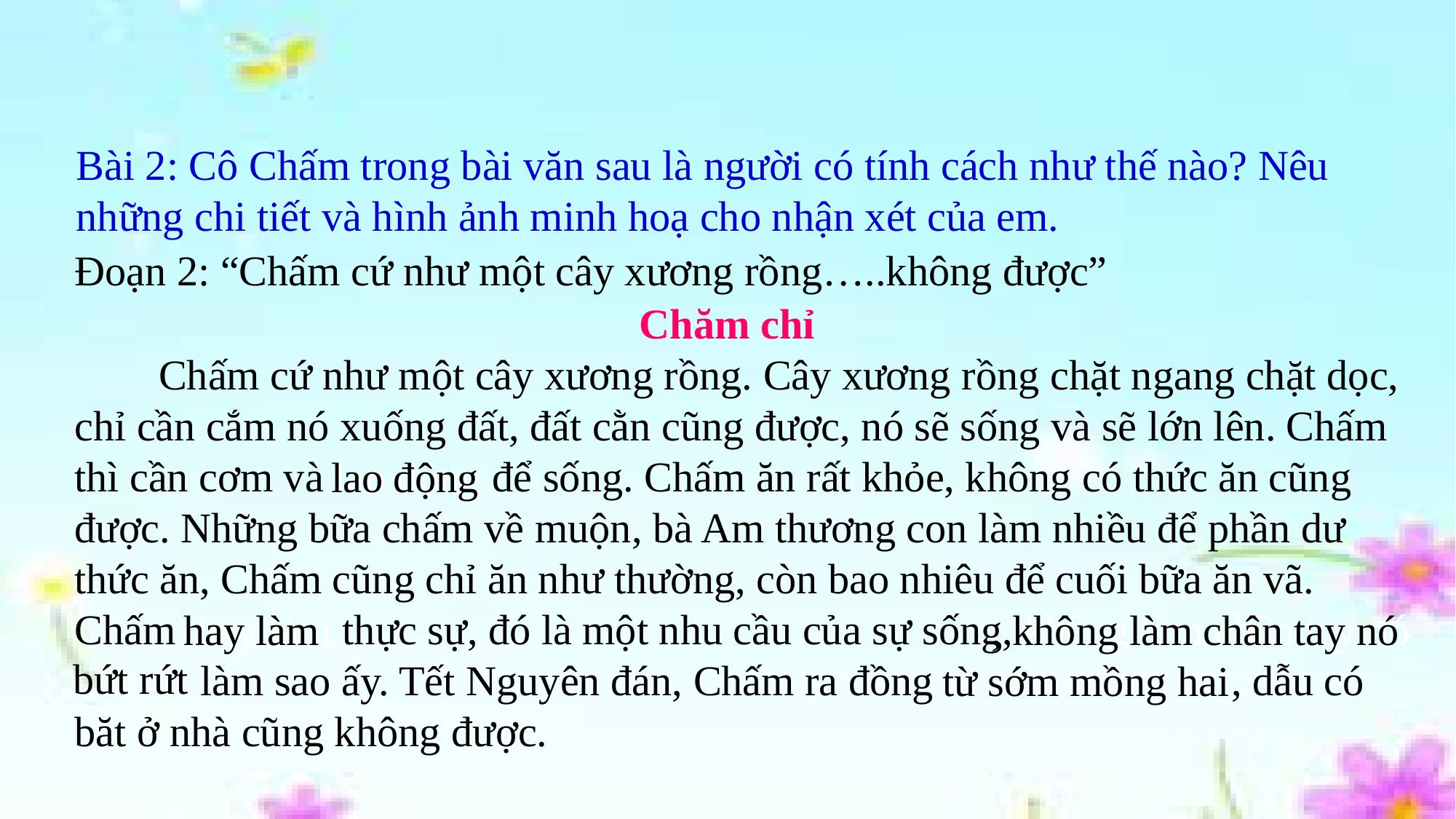

Bài 2: Cô Chấm trong bài văn sau là người có tính cách như thế nào? Nêu những chi tiết và hình ảnh minh hoạ cho nhận xét của em.
Đoạn 2: “Chấm cứ như một cây xương rồng…..không được”
Chăm chỉ
        Chấm cứ như một cây xương rồng. Cây xương rồng chặt ngang chặt dọc, chỉ cần cắm nó xuống đất, đất cằn cũng được, nó sẽ sống và sẽ lớn lên. Chấm thì cần cơm và lao động để sống. Chấm ăn rất khỏe, không có thức ăn cũng được. Những bữa chấm về muộn, bà Am thương con làm nhiều để phần dư thức ăn, Chấm cũng chỉ ăn như thường, còn bao nhiêu để cuối bữa ăn vã. Chấm  hay làm thực sự, đó là một nhu cầu của sự sống, không làm chân tay nó bứt rứt làm sao ấy. Tết Nguyên đán, Chấm ra đồng từ sớm mồng hai, dẫu có băt ở nhà cũng không được.
lao động
, không làm chân tay nó
hay làm
bứt rứt
từ sớm mồng hai